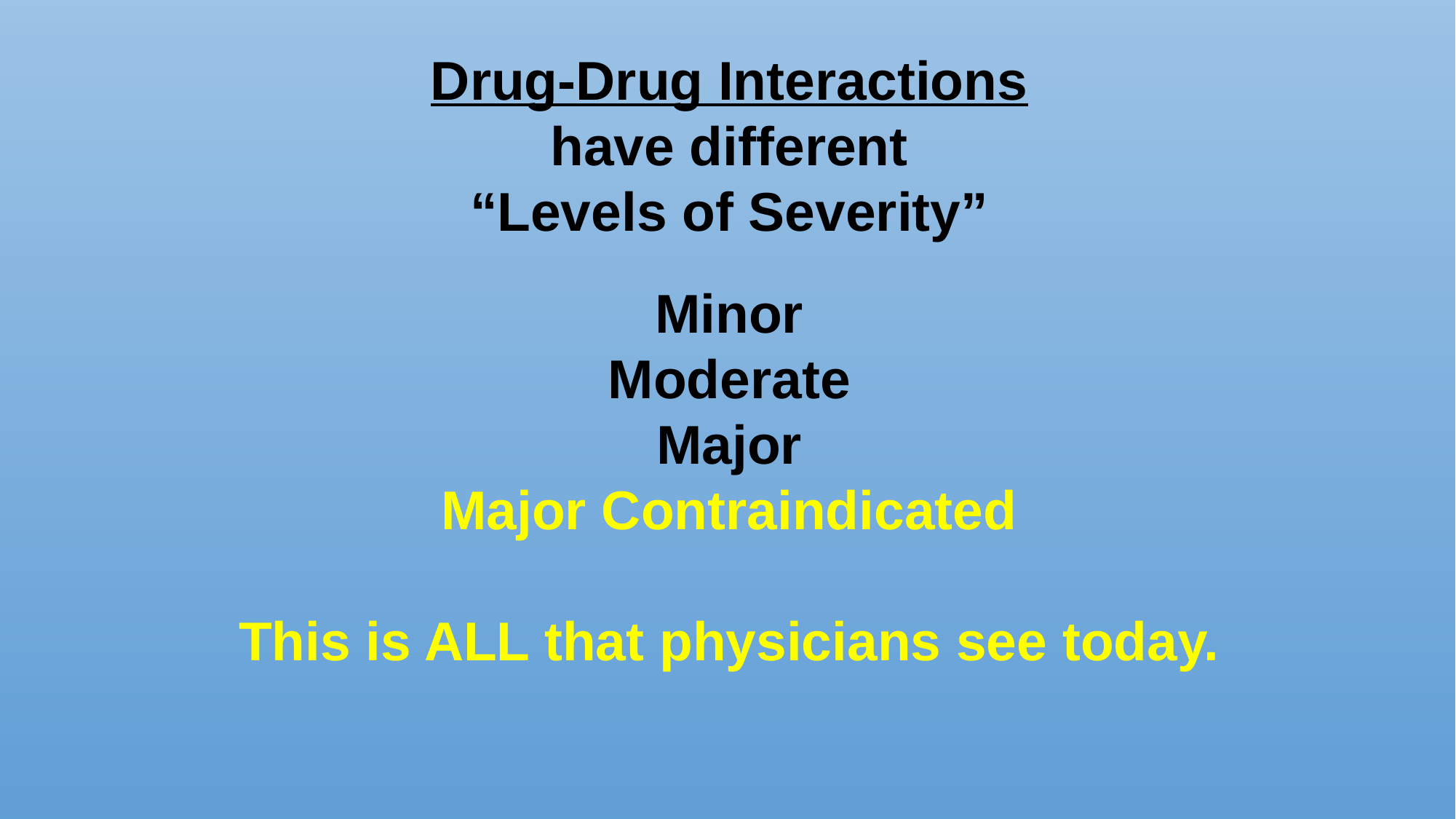

Drug-Drug Interactions
have different
“Levels of Severity”

Minor
Moderate
Major
Major Contraindicated

This is ALL that physicians see today.